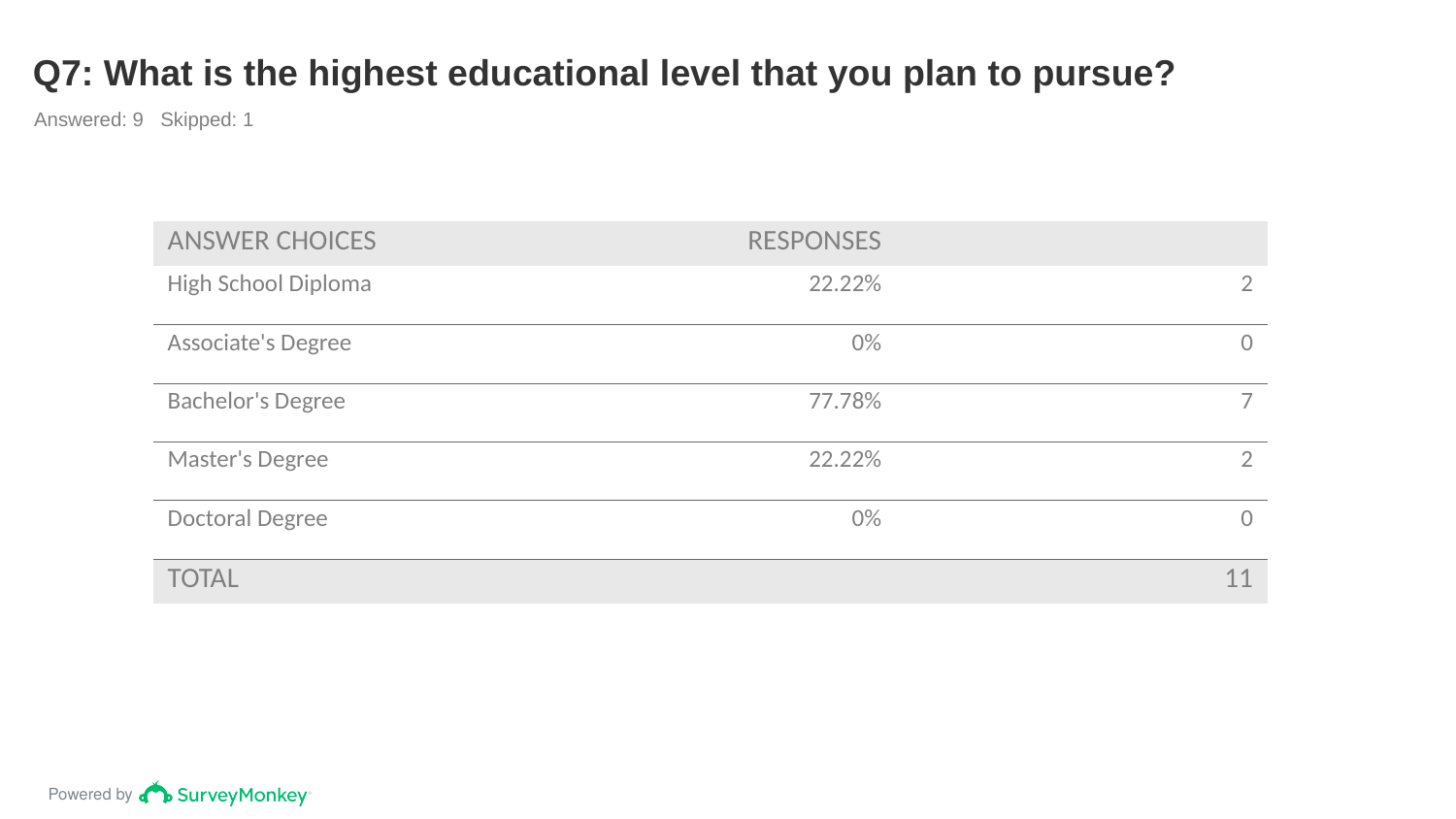

# Q7: What is the highest educational level that you plan to pursue?
Answered: 9   Skipped: 1
| ANSWER CHOICES | RESPONSES |  |
| --- | --- | --- |
| High School Diploma | 22.22% | 2 |
| Associate's Degree | 0% | 0 |
| Bachelor's Degree | 77.78% | 7 |
| Master's Degree | 22.22% | 2 |
| Doctoral Degree | 0% | 0 |
| TOTAL |  | 11 |